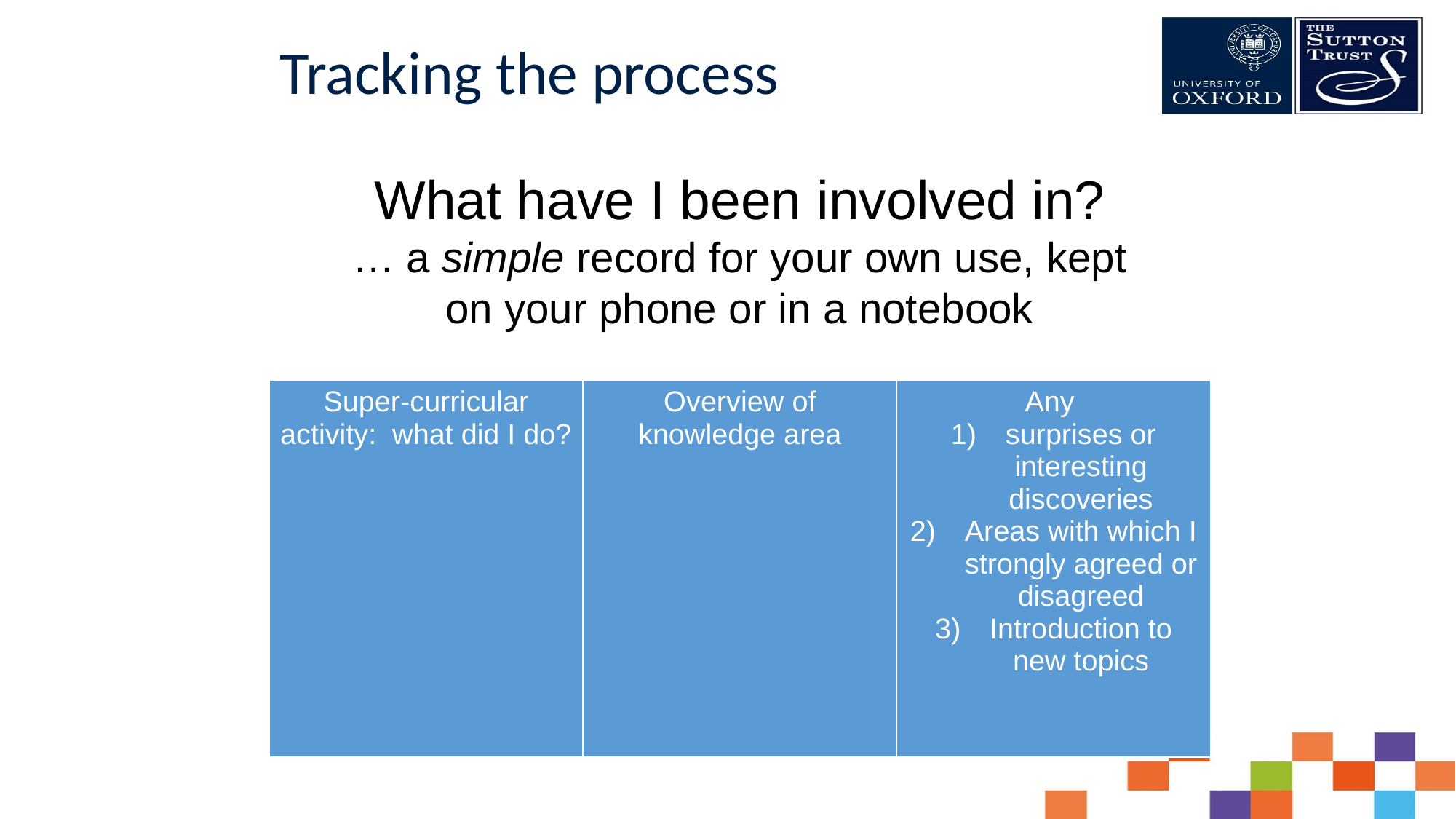

# Tracking the process
What have I been involved in?
… a simple record for your own use, kept on your phone or in a notebook
| Super-curricular activity: what did I do? | Overview of knowledge area | Any surprises or interesting discoveries Areas with which I strongly agreed or disagreed Introduction to new topics |
| --- | --- | --- |